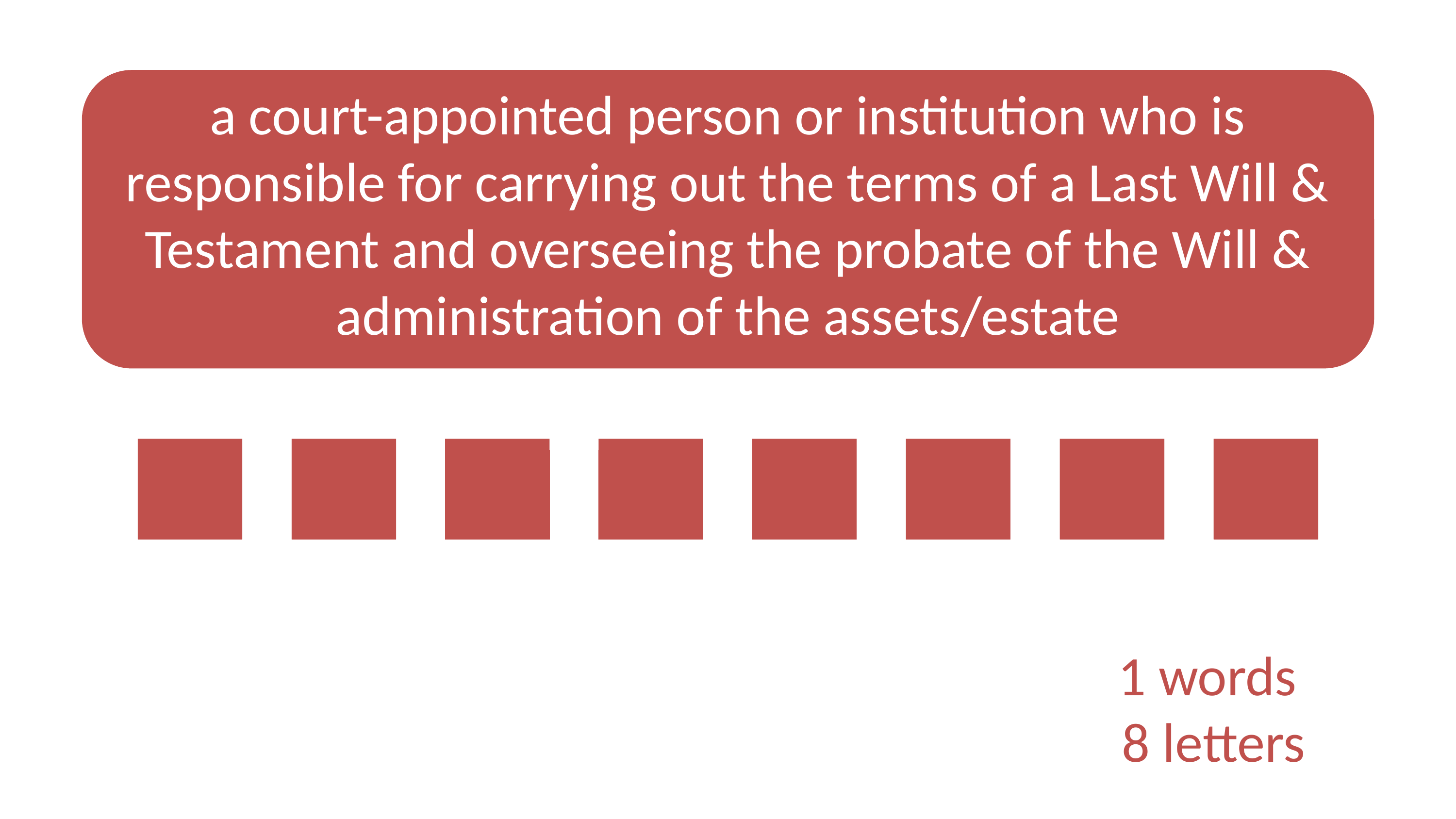

a court-appointed person or institution who is responsible for carrying out the terms of a Last Will & Testament and overseeing the probate of the Will & administration of the assets/estate

1 words
8 letters